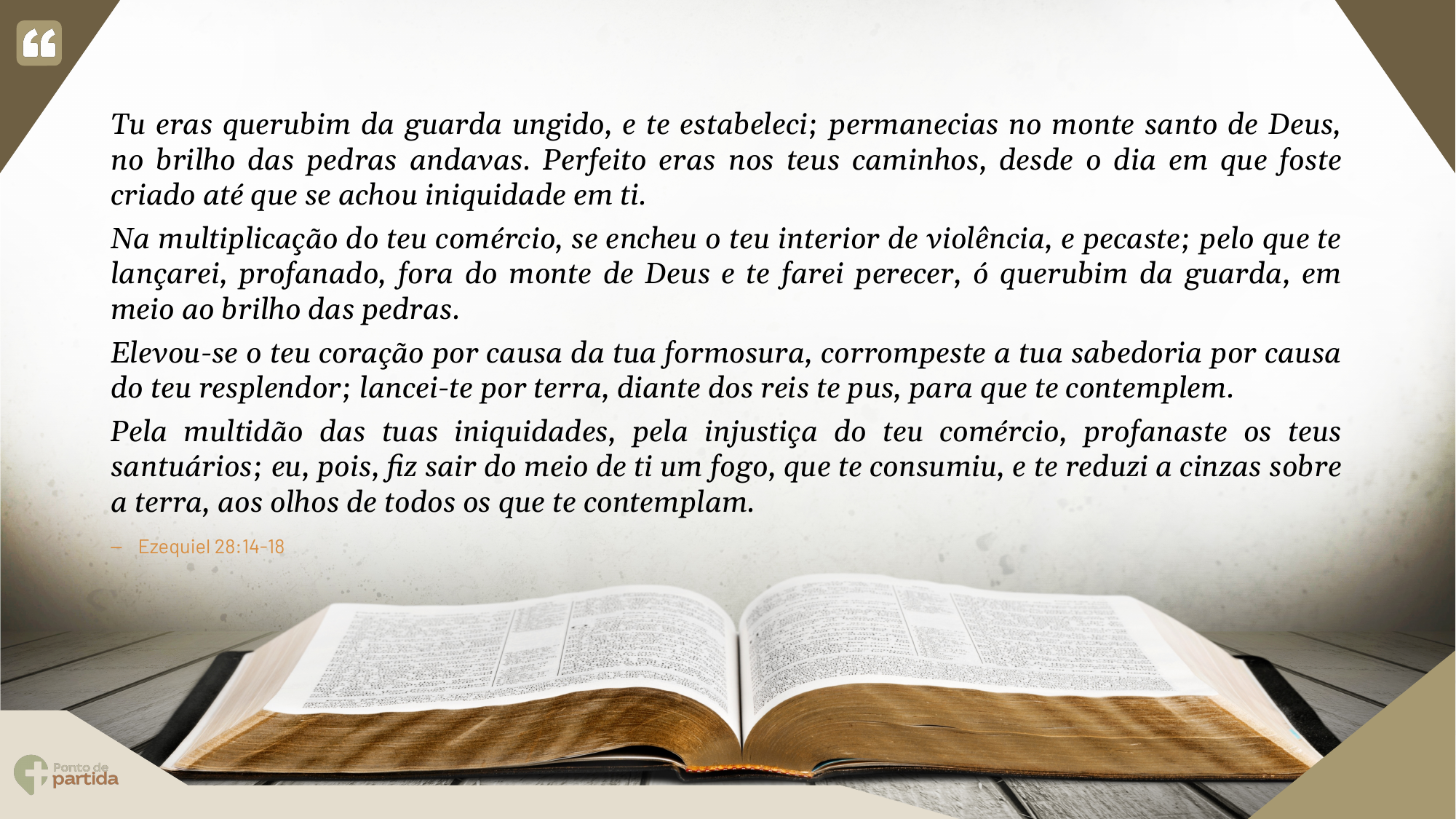

Tu eras querubim da guarda ungido, e te estabeleci; permanecias no monte santo de Deus, no brilho das pedras andavas. Perfeito eras nos teus caminhos, desde o dia em que foste criado até que se achou iniquidade em ti.
Na multiplicação do teu comércio, se encheu o teu interior de violência, e pecaste; pelo que te lançarei, profanado, fora do monte de Deus e te farei perecer, ó querubim da guarda, em meio ao brilho das pedras.
Elevou-se o teu coração por causa da tua formosura, corrompeste a tua sabedoria por causa do teu resplendor; lancei-te por terra, diante dos reis te pus, para que te contemplem.
Pela multidão das tuas iniquidades, pela injustiça do teu comércio, profanaste os teus santuários; eu, pois, fiz sair do meio de ti um fogo, que te consumiu, e te reduzi a cinzas sobre a terra, aos olhos de todos os que te contemplam.
Ezequiel 28:14-18